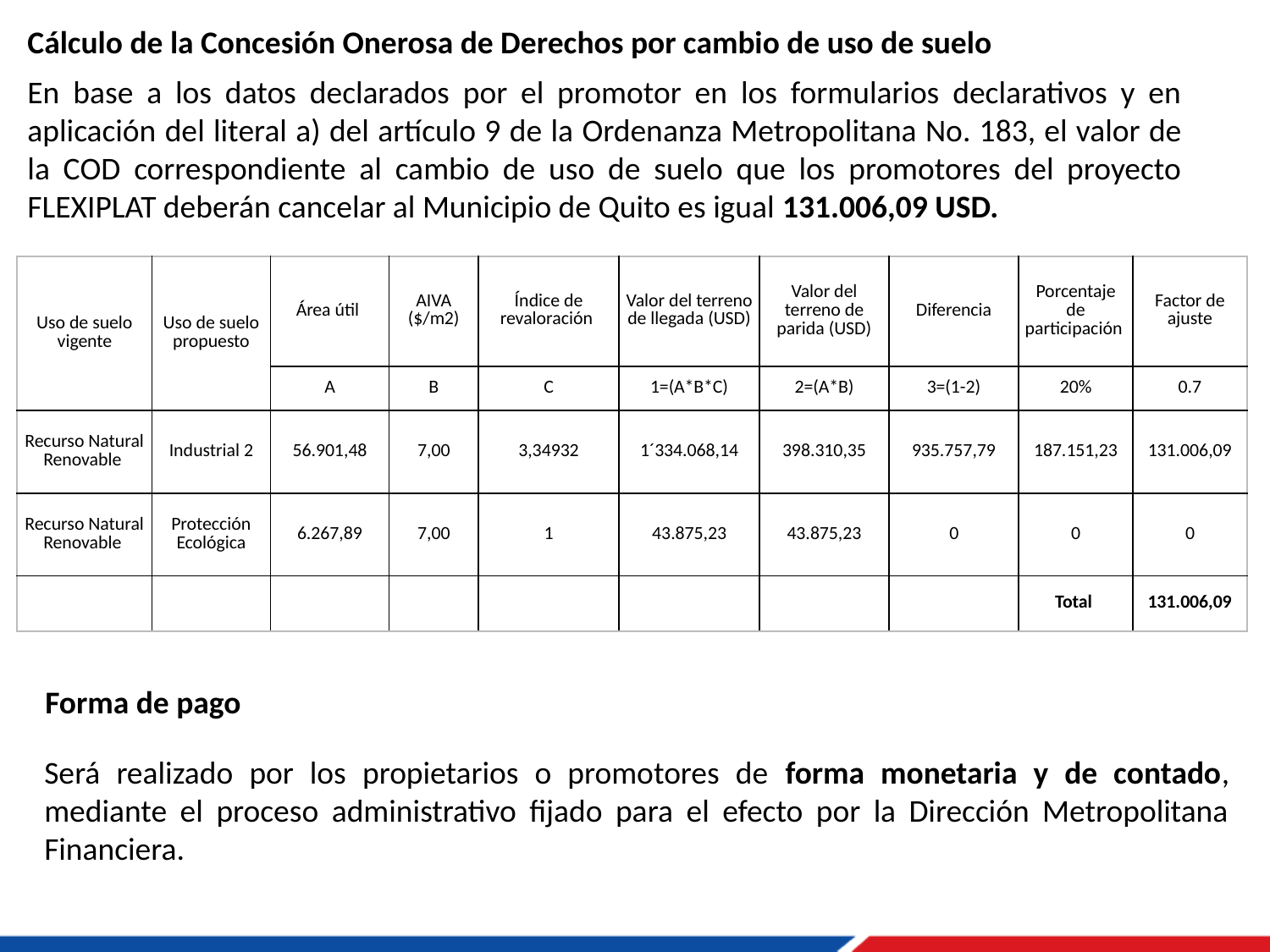

Cálculo de la Concesión Onerosa de Derechos por cambio de uso de suelo
En base a los datos declarados por el promotor en los formularios declarativos y en aplicación del literal a) del artículo 9 de la Ordenanza Metropolitana No. 183, el valor de la COD correspondiente al cambio de uso de suelo que los promotores del proyecto FLEXIPLAT deberán cancelar al Municipio de Quito es igual 131.006,09 USD.
| Uso de suelo vigente | Uso de suelo propuesto | Área útil | AIVA ($/m2) | Índice de revaloración | Valor del terreno de llegada (USD) | Valor del terreno de parida (USD) | Diferencia | Porcentaje de participación | Factor de ajuste |
| --- | --- | --- | --- | --- | --- | --- | --- | --- | --- |
|  |  | A | B | C | 1=(A\*B\*C) | 2=(A\*B) | 3=(1-2) | 20% | 0.7 |
| Recurso Natural Renovable | Industrial 2 | 56.901,48 | 7,00 | 3,34932 | 1´334.068,14 | 398.310,35 | 935.757,79 | 187.151,23 | 131.006,09 |
| Recurso Natural Renovable | Protección Ecológica | 6.267,89 | 7,00 | 1 | 43.875,23 | 43.875,23 | 0 | 0 | 0 |
|  |  |  |  |  |  |  |  | Total | 131.006,09 |
Forma de pago
Será realizado por los propietarios o promotores de forma monetaria y de contado, mediante el proceso administrativo fijado para el efecto por la Dirección Metropolitana Financiera.